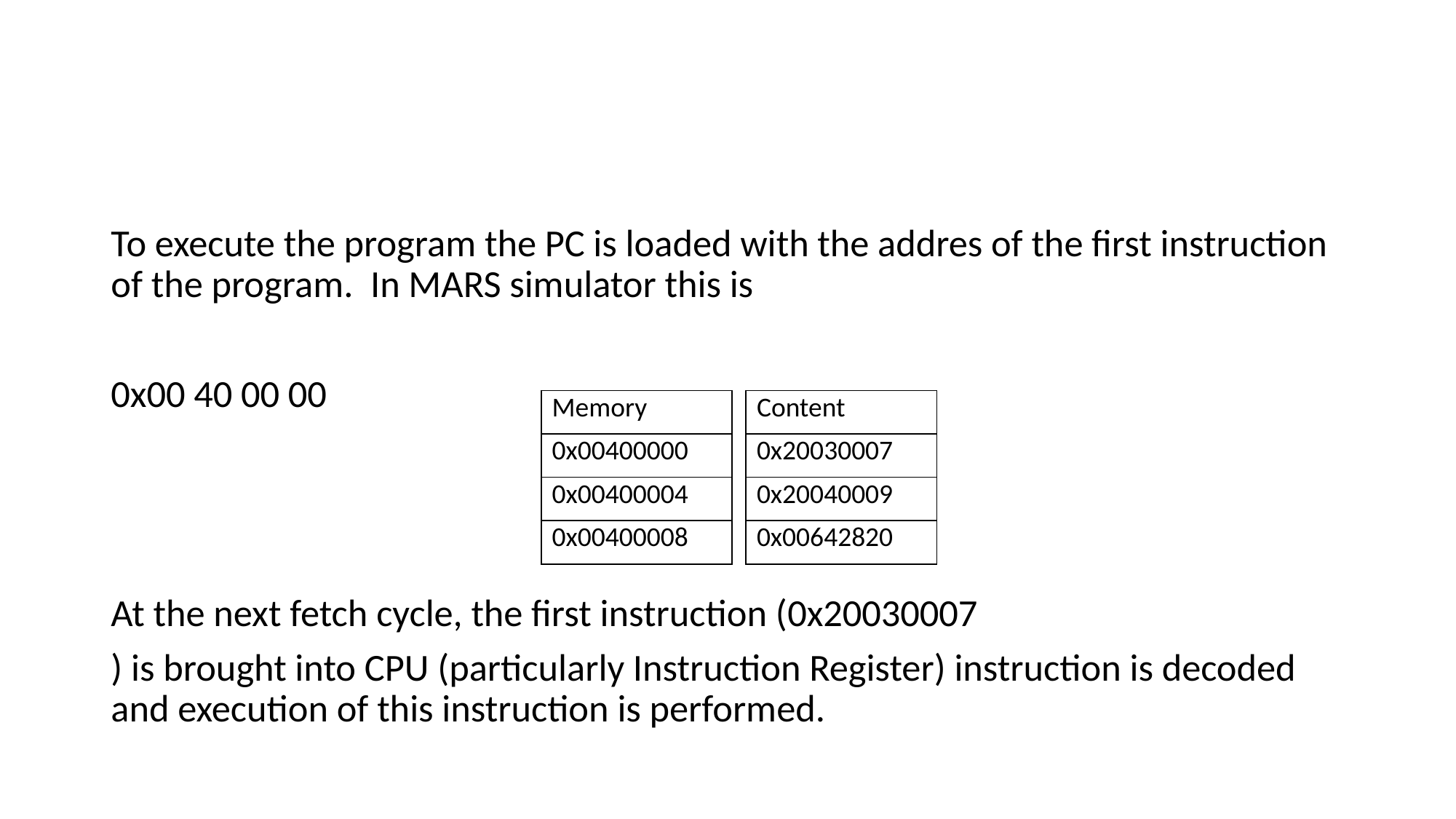

To execute the program the PC is loaded with the addres of the first instruction of the program.  In MARS simulator this is

0x00 40 00 00

At the next fetch cycle, the first instruction (0x20030007
) is brought into CPU (particularly Instruction Register) instruction is decoded and execution of this instruction is performed.
| Memory |
| --- |
| 0x00400000 |
| 0x00400004 |
| 0x00400008 |
| Content |
| --- |
| 0x20030007 |
| 0x20040009 |
| 0x00642820 |